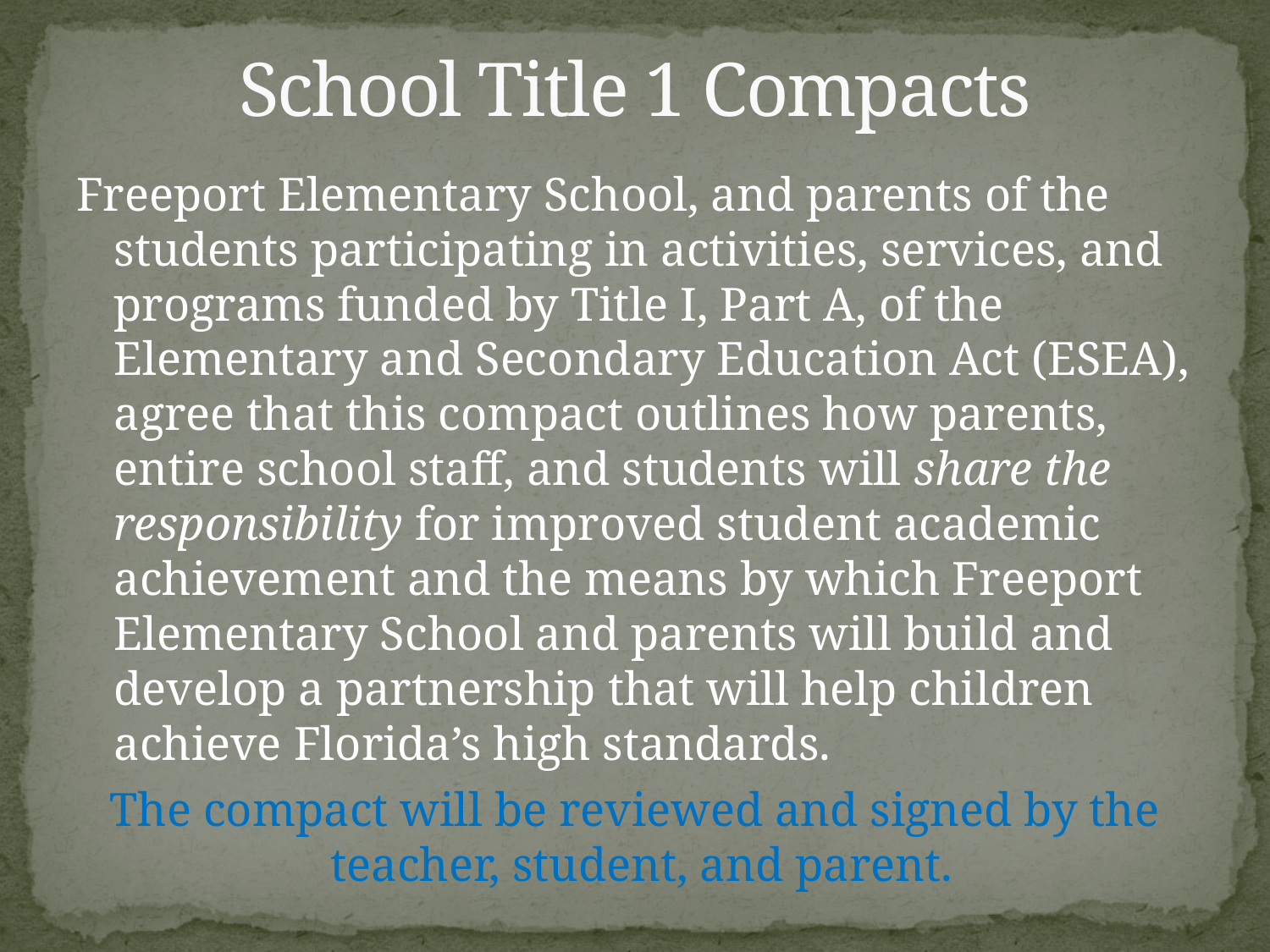

# School Title 1 Compacts
Freeport Elementary School, and parents of the students participating in activities, services, and programs funded by Title I, Part A, of the Elementary and Secondary Education Act (ESEA), agree that this compact outlines how parents, entire school staff, and students will share the responsibility for improved student academic achievement and the means by which Freeport Elementary School and parents will build and develop a partnership that will help children achieve Florida’s high standards.
The compact will be reviewed and signed by the teacher, student, and parent.